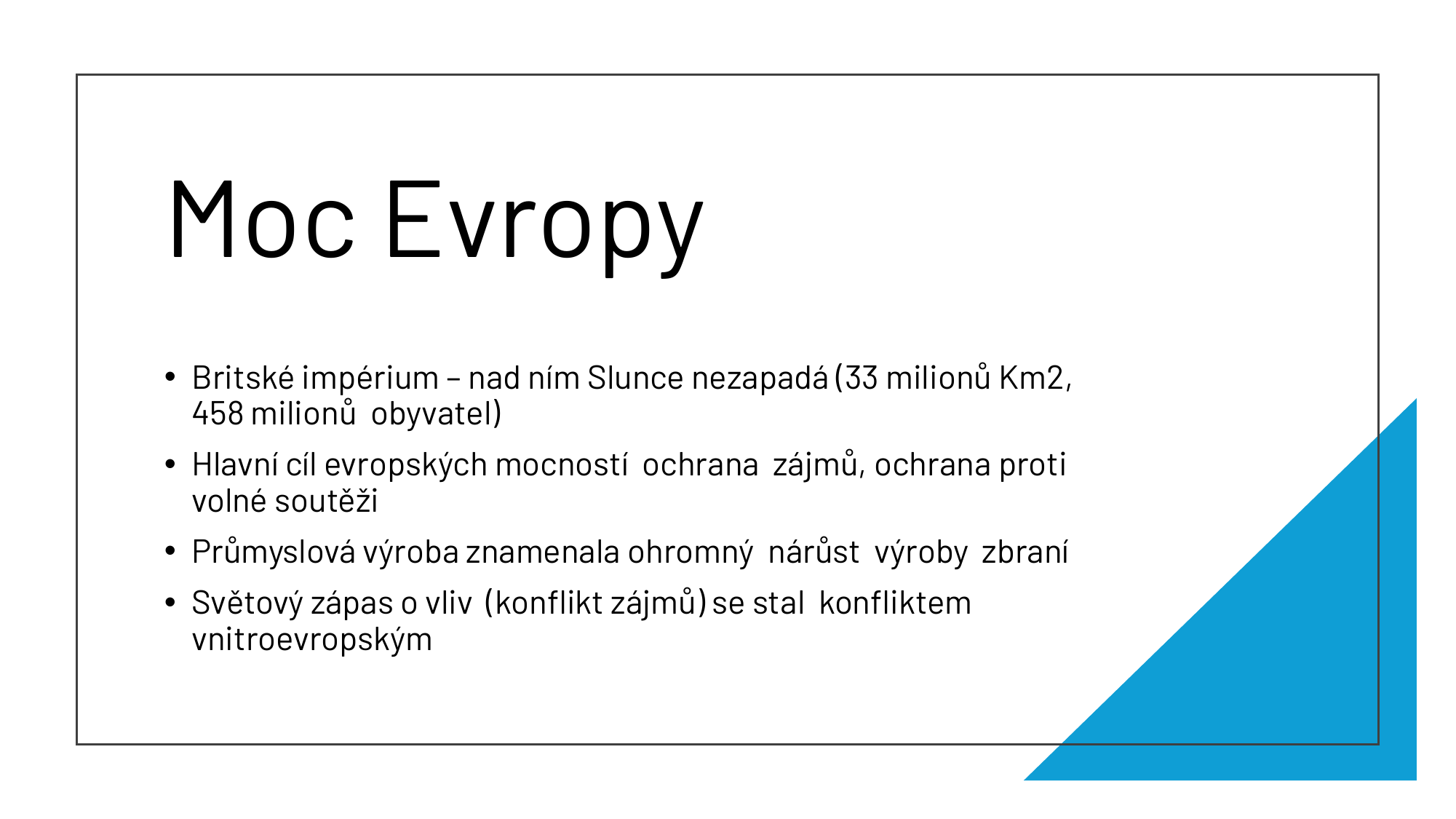

# Moc Evropy
Britské impérium – nad ním Slunce nezapadá (33 milionů Km2, 458 milionů  obyvatel)
Hlavní cíl evropských mocností  ochrana  zájmů, ochrana proti volné soutěži
Průmyslová výroba znamenala ohromný  nárůst  výroby  zbraní
Světový zápas o vliv  (konflikt zájmů) se stal  konfliktem  vnitroevropským